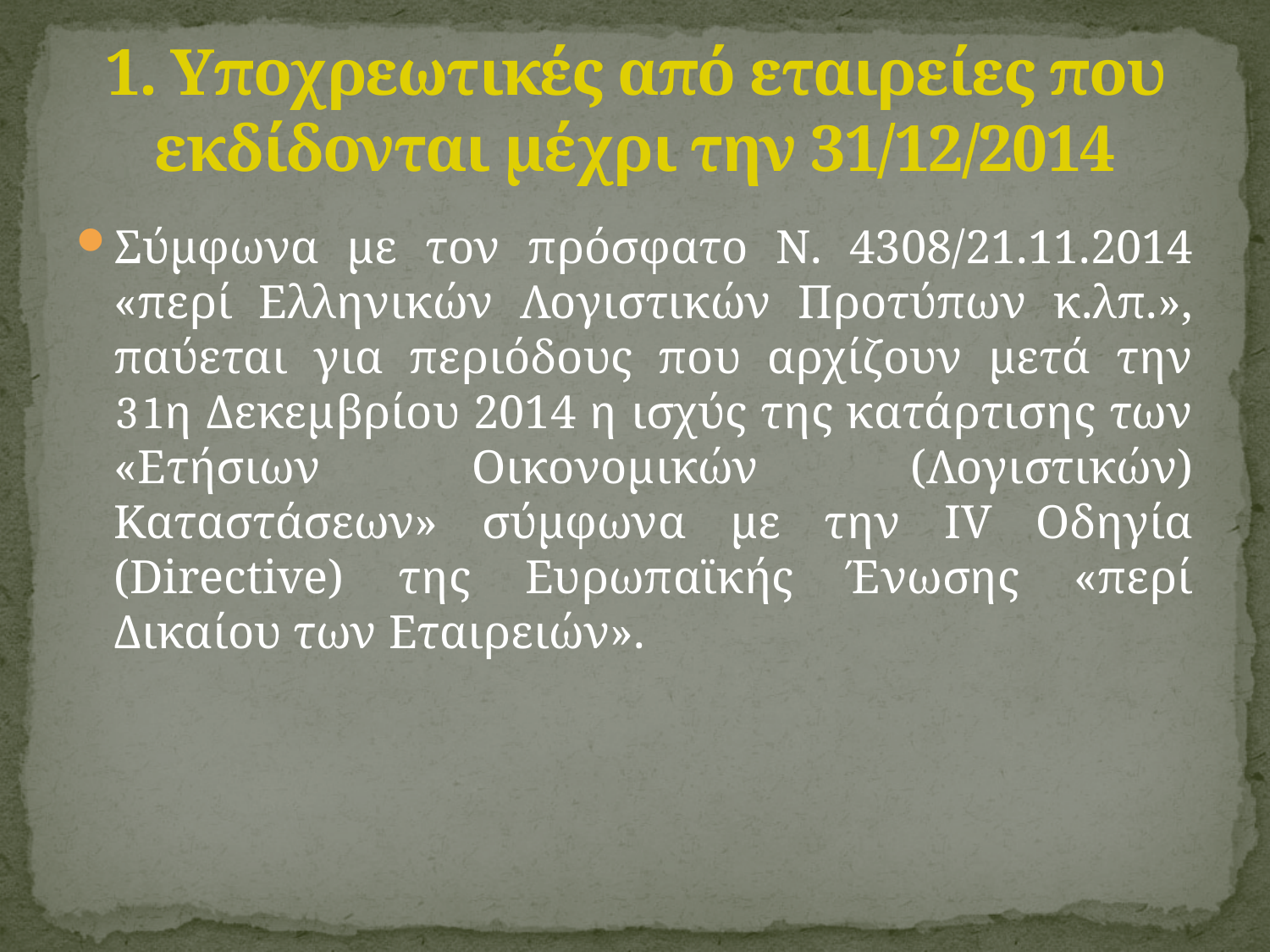

# 1. Yποχρεωτικές από εταιρείες που εκδίδονται μέχρι την 31/12/2014
Σύμφωνα με τον πρόσφατο Ν. 4308/21.11.2014 «περί Ελληνικών Λογιστικών Προτύπων κ.λπ.», παύεται για περιόδους που αρχίζουν μετά την 31η Δεκεμβρίου 2014 η ισχύς της κατάρτισης των «Ετήσιων Οικονομικών (Λογιστικών) Καταστάσεων» σύμφωνα με την ΙV Οδηγία (Directive) της Ευρωπαϊκής Ένωσης «περί Δικαίου των Εταιρειών».